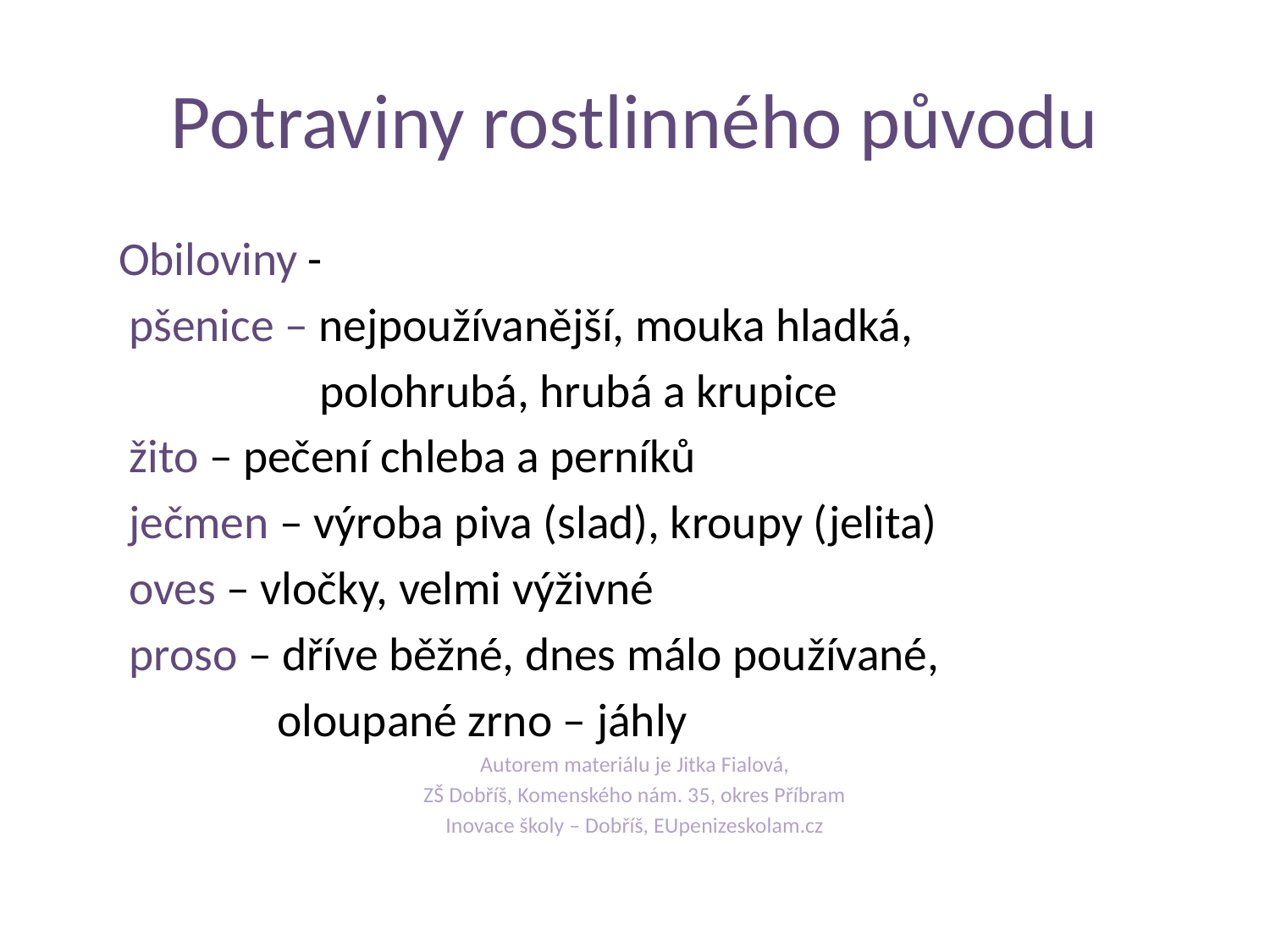

# Potraviny rostlinného původu
    Obiloviny -
     pšenice – nejpoužívanější, mouka hladká,
                       polohrubá, hrubá a krupice
     žito – pečení chleba a perníků
     ječmen – výroba piva (slad), kroupy (jelita)
     oves – vločky, velmi výživné
     proso – dříve běžné, dnes málo používané,
                   oloupané zrno – jáhly
Autorem materiálu je Jitka Fialová,
ZŠ Dobříš, Komenského nám. 35, okres Příbram
Inovace školy – Dobříš, EUpenizeskolam.cz